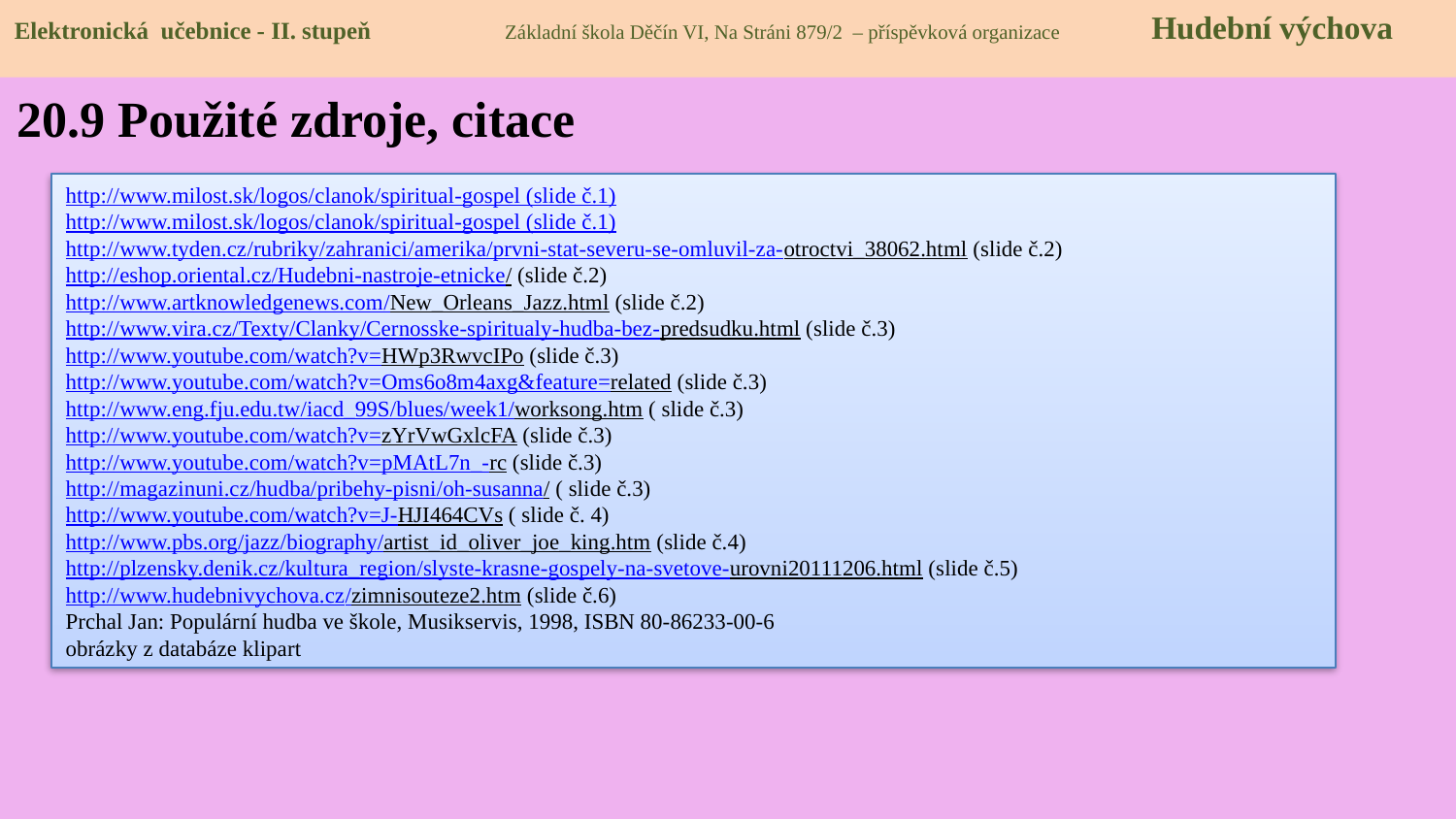

Elektronická  učebnice - II. stupeň                      Základní škola Děčín VI, Na Stráni 879/2  – příspěvková organizace                  Hudební výchova

20.9 Použité zdroje, citace
http://www.milost.sk/logos/clanok/spiritual-gospel (slide č.1)
http://www.milost.sk/logos/clanok/spiritual-gospel (slide č.1)
http://www.tyden.cz/rubriky/zahranici/amerika/prvni-stat-severu-se-omluvil-za-otroctvi_38062.html (slide č.2)
http://eshop.oriental.cz/Hudebni-nastroje-etnicke/ (slide č.2)
http://www.artknowledgenews.com/New_Orleans_Jazz.html (slide č.2)
http://www.vira.cz/Texty/Clanky/Cernosske-spiritualy-hudba-bez-predsudku.html (slide č.3)
http://www.youtube.com/watch?v=HWp3RwvcIPo (slide č.3)
http://www.youtube.com/watch?v=Oms6o8m4axg&feature=related (slide č.3)
http://www.eng.fju.edu.tw/iacd_99S/blues/week1/worksong.htm ( slide č.3)
http://www.youtube.com/watch?v=zYrVwGxlcFA (slide č.3)
http://www.youtube.com/watch?v=pMAtL7n_-rc (slide č.3)
http://magazinuni.cz/hudba/pribehy-pisni/oh-susanna/ ( slide č.3)
http://www.youtube.com/watch?v=J-HJI464CVs ( slide č. 4)
http://www.pbs.org/jazz/biography/artist_id_oliver_joe_king.htm (slide č.4)
http://plzensky.denik.cz/kultura_region/slyste-krasne-gospely-na-svetove-urovni20111206.html (slide č.5)
http://www.hudebnivychova.cz/zimnisouteze2.htm (slide č.6)
Prchal Jan: Populární hudba ve škole, Musikservis, 1998, ISBN 80-86233-00-6
obrázky z databáze klipart